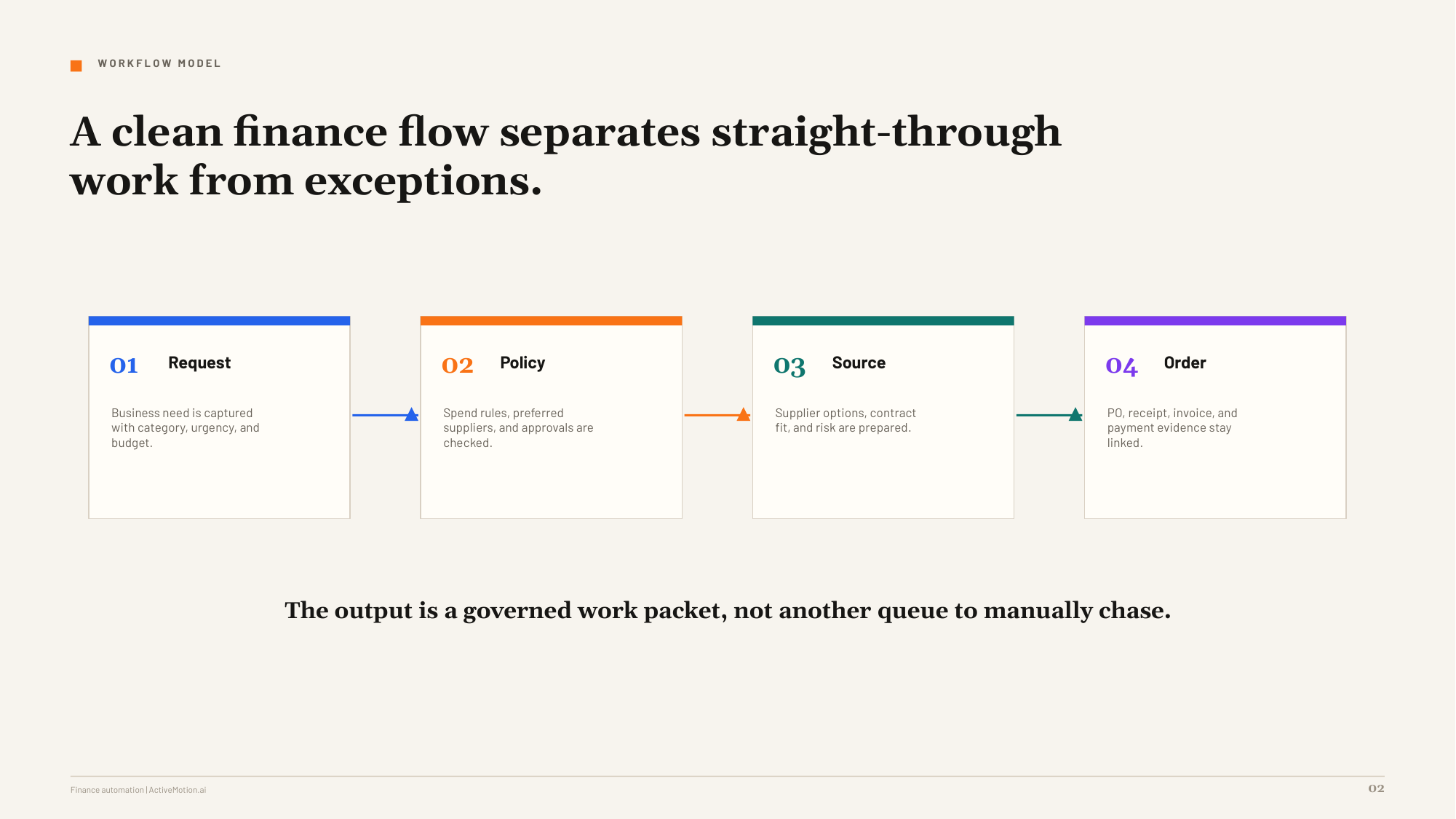

W O R K F L O W   M O D E L

A clean finance flow separates straight-through work from exceptions.

01
02
03
04
Request
Policy
Source
Order
Business need is captured
with category, urgency, and
budget.
Spend rules, preferred
suppliers, and approvals are
checked.
Supplier options, contract
fit, and risk are prepared.
PO, receipt, invoice, and
payment evidence stay
linked.

The output is a governed work packet, not another queue to manually chase.

02
Finance automation | ActiveMotion.ai